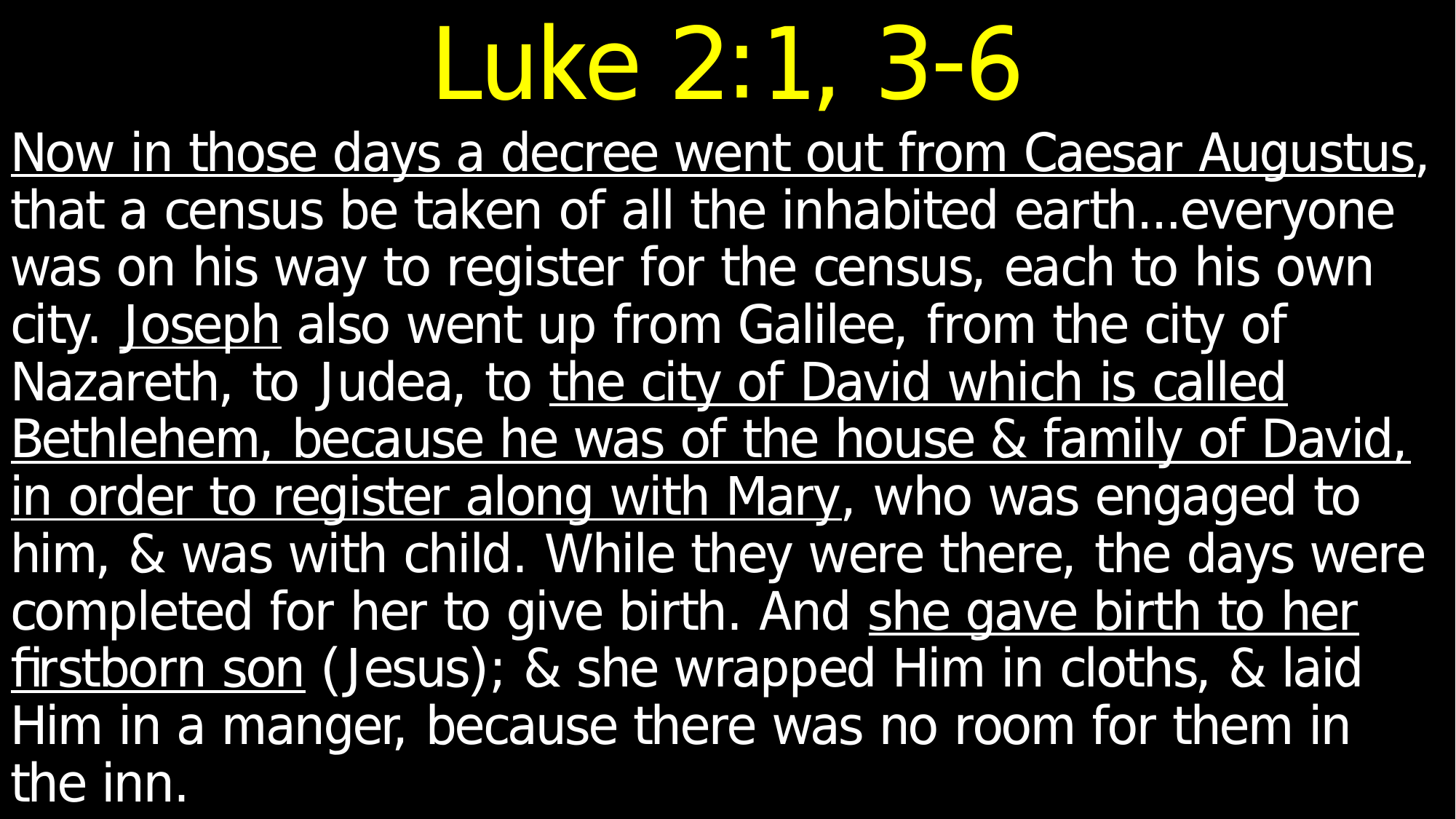

# Luke 2:1, 3-6
Now in those days a decree went out from Caesar Augustus, that a census be taken of all the inhabited earth…everyone was on his way to register for the census, each to his own city. Joseph also went up from Galilee, from the city of Nazareth, to Judea, to the city of David which is called Bethlehem, because he was of the house & family of David, in order to register along with Mary, who was engaged to him, & was with child. While they were there, the days were completed for her to give birth. And she gave birth to her firstborn son (Jesus); & she wrapped Him in cloths, & laid Him in a manger, because there was no room for them in the inn.